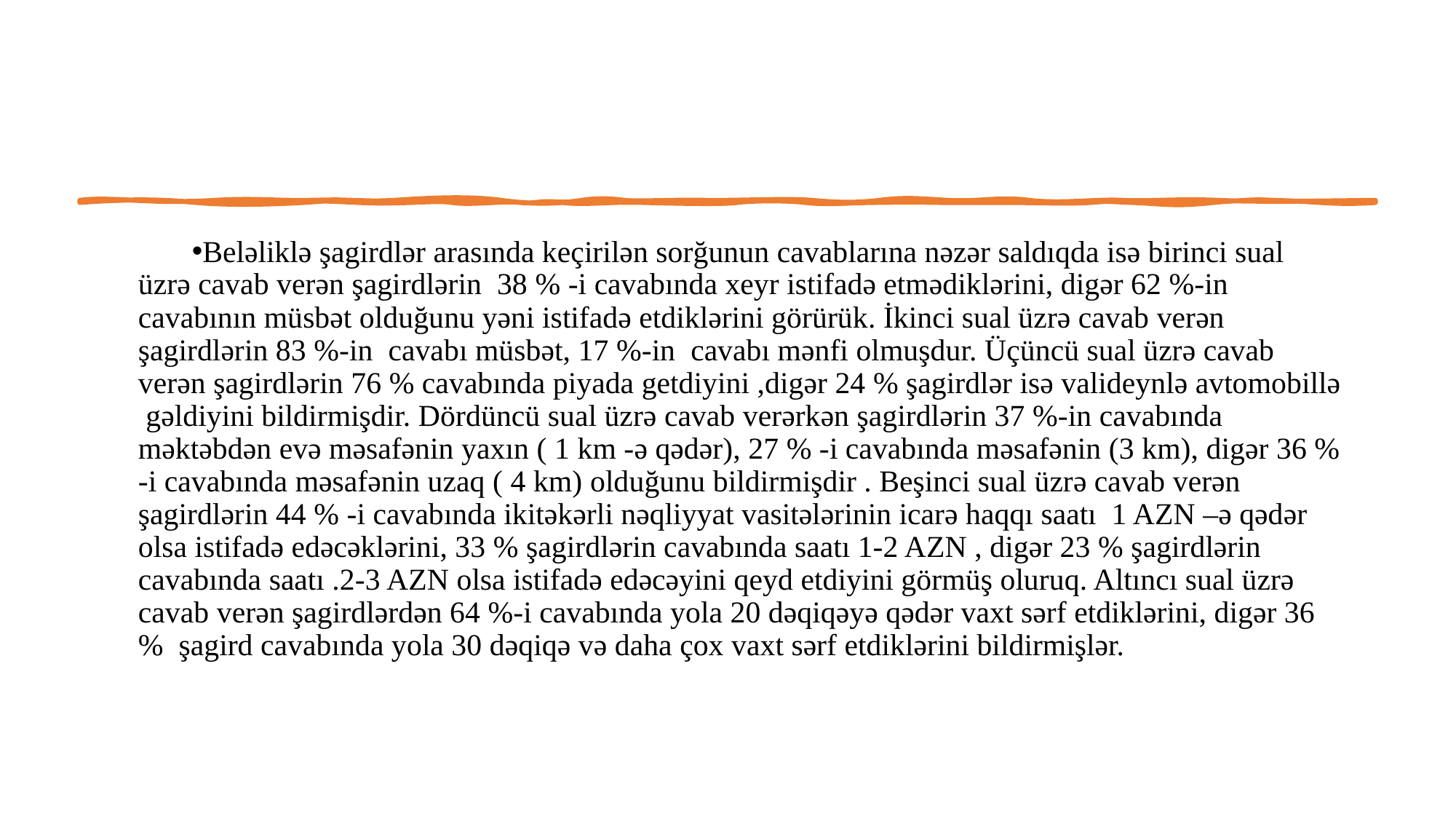

Beləliklə şagirdlər arasında keçirilən sorğunun cavablarına nəzər saldıqda isə birinci sual üzrə cavab verən şagirdlərin  38 % -i cavabında xeyr istifadə etmədiklərini, digər 62 %-in cavabının müsbət olduğunu yəni istifadə etdiklərini görürük. İkinci sual üzrə cavab verən şagirdlərin 83 %-in  cavabı müsbət, 17 %-in  cavabı mənfi olmuşdur. Üçüncü sual üzrə cavab verən şagirdlərin 76 % cavabında piyada getdiyini ,digər 24 % şagirdlər isə valideynlə avtomobillə  gəldiyini bildirmişdir. Dördüncü sual üzrə cavab verərkən şagirdlərin 37 %-in cavabında məktəbdən evə məsafənin yaxın ( 1 km -ə qədər), 27 % -i cavabında məsafənin (3 km), digər 36 % -i cavabında məsafənin uzaq ( 4 km) olduğunu bildirmişdir . Beşinci sual üzrə cavab verən şagirdlərin 44 % -i cavabında ikitəkərli nəqliyyat vasitələrinin icarə haqqı saatı  1 AZN –ə qədər olsa istifadə edəcəklərini, 33 % şagirdlərin cavabında saatı 1-2 AZN , digər 23 % şagirdlərin cavabında saatı .2-3 AZN olsa istifadə edəcəyini qeyd etdiyini görmüş oluruq. Altıncı sual üzrə cavab verən şagirdlərdən 64 %-i cavabında yola 20 dəqiqəyə qədər vaxt sərf etdiklərini, digər 36 %  şagird cavabında yola 30 dəqiqə və daha çox vaxt sərf etdiklərini bildirmişlər.